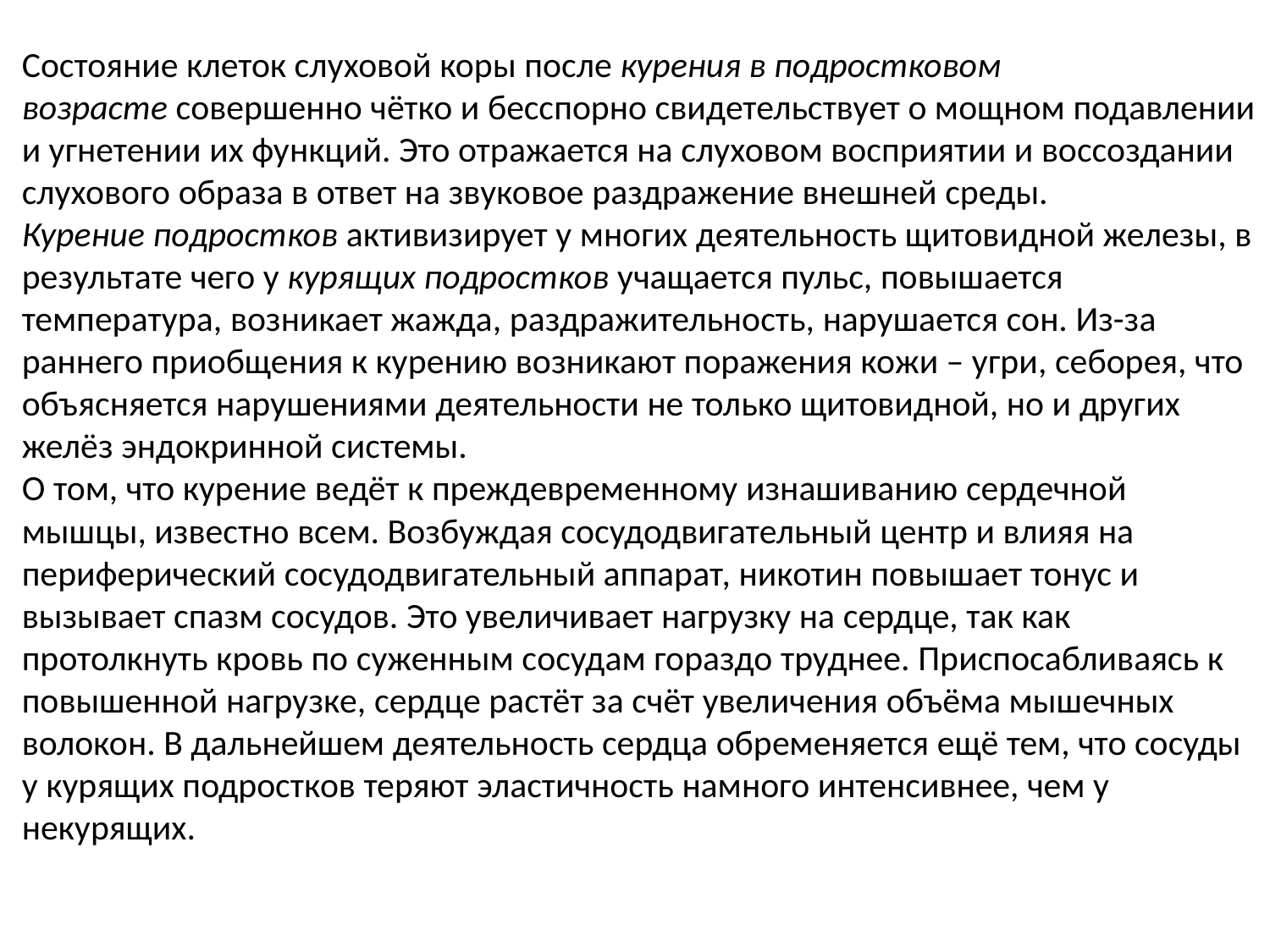

Состояние клеток слуховой коры после курения в подростковом возрасте совершенно чётко и бесспорно свидетельствует о мощном подавлении и угнетении их функций. Это отражается на слуховом восприятии и воссоздании слухового образа в ответ на звуковое раздражение внешней среды.
Курение подростков активизирует у многих деятельность щитовидной железы, в результате чего у курящих подростков учащается пульс, повышается температура, возникает жажда, раздражительность, нарушается сон. Из-за раннего приобщения к курению возникают поражения кожи – угри, себорея, что объясняется нарушениями деятельности не только щитовидной, но и других желёз эндокринной системы.
О том, что курение ведёт к преждевременному изнашиванию сердечной мышцы, известно всем. Возбуждая сосудодвигательный центр и влияя на периферический сосудодвигательный аппарат, никотин повышает тонус и вызывает спазм сосудов. Это увеличивает нагрузку на сердце, так как протолкнуть кровь по суженным сосудам гораздо труднее. Приспосабливаясь к повышенной нагрузке, сердце растёт за счёт увеличения объёма мышечных волокон. В дальнейшем деятельность сердца обременяется ещё тем, что сосуды у курящих подростков теряют эластичность намного интенсивнее, чем у некурящих.